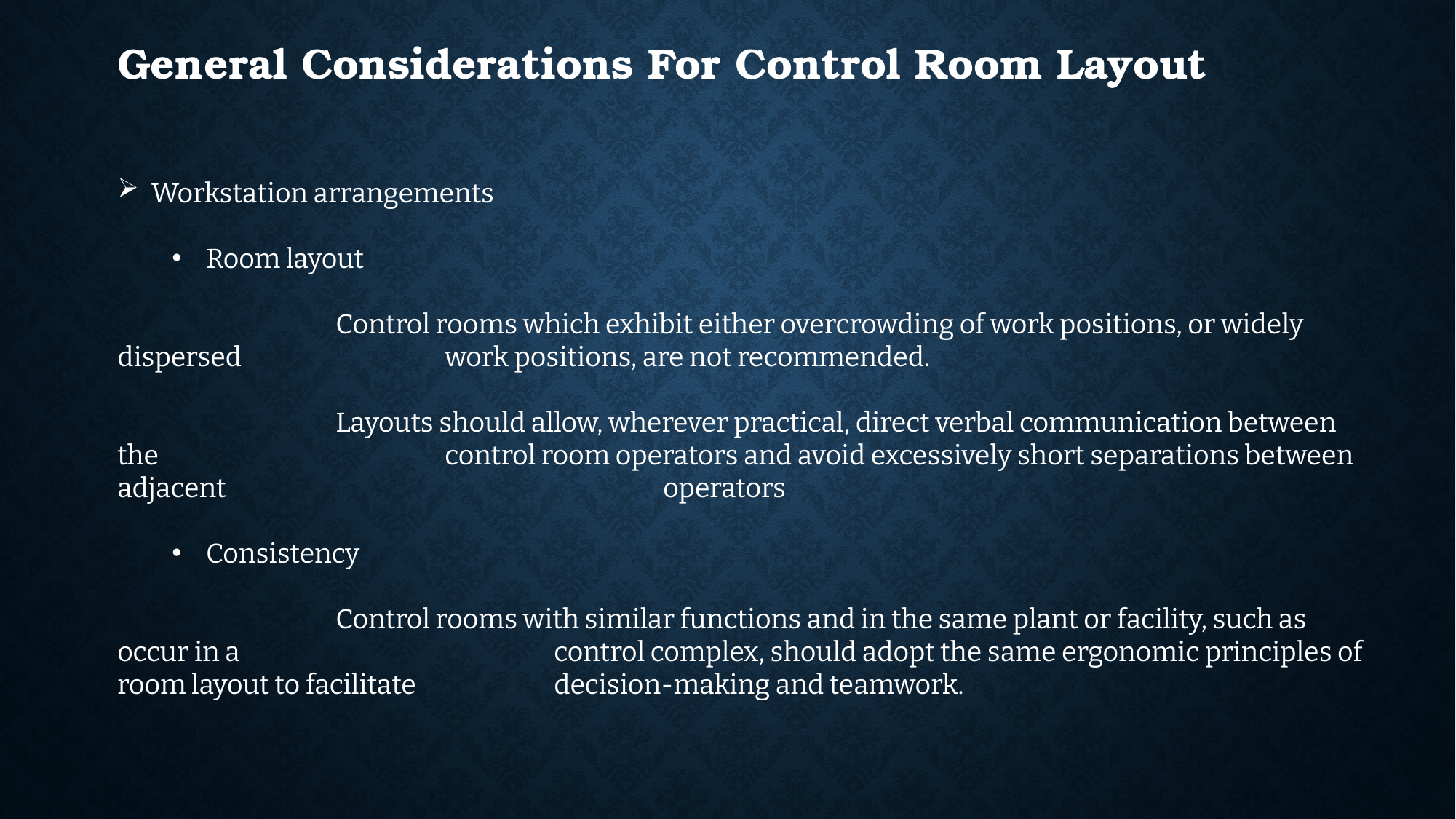

# General Considerations For Control Room Layout
Workstation arrangements

Room layout

		Control rooms which exhibit either overcrowding of work positions, or widely dispersed 		work positions, are not recommended.

		Layouts should allow, wherever practical, direct verbal communication between the 			control room operators and avoid excessively short separations between adjacent 				operators

Consistency

		Control rooms with similar functions and in the same plant or facility, such as occur in a 			control complex, should adopt the same ergonomic principles of room layout to facilitate 		decision-making and teamwork.